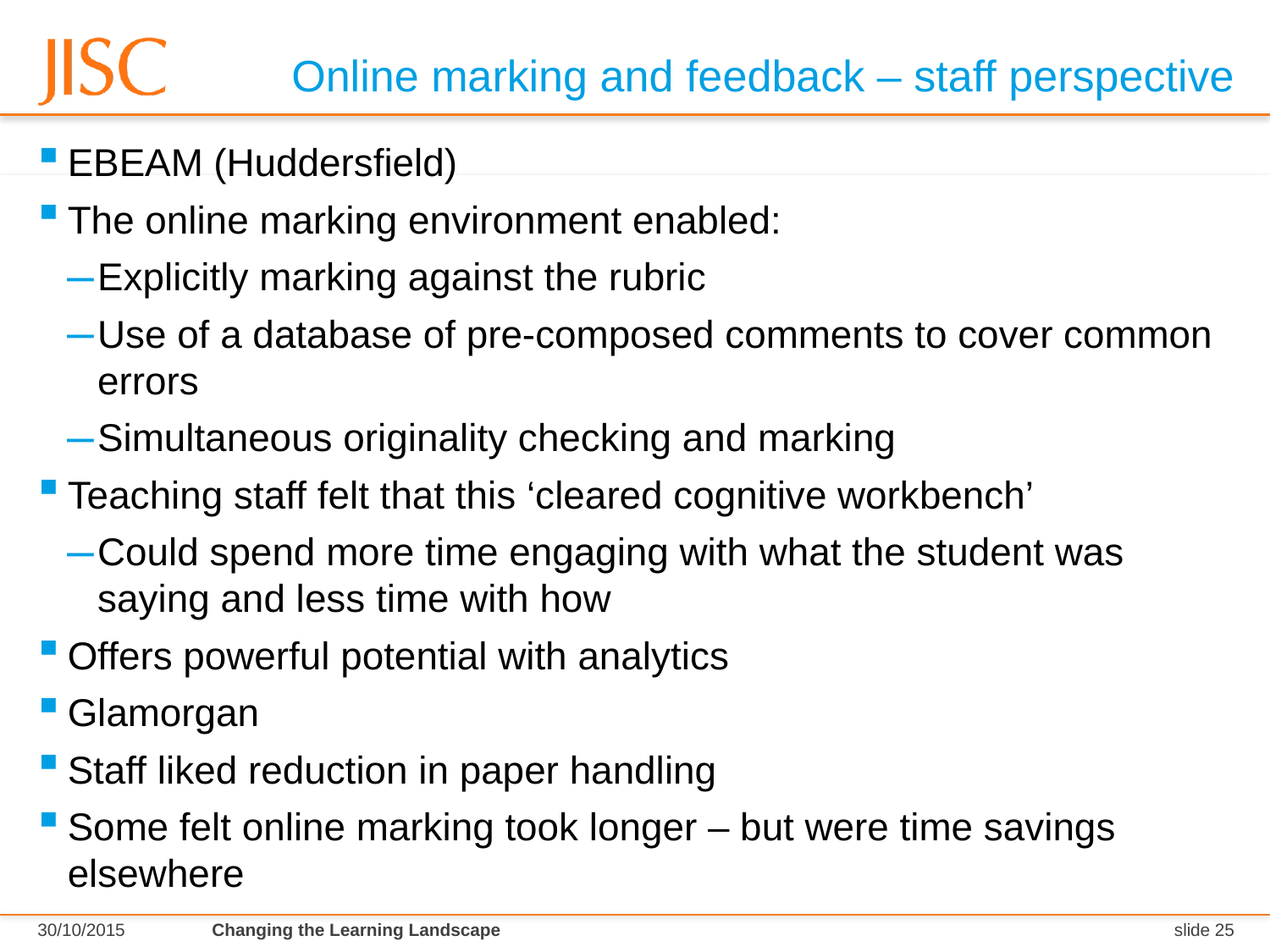

# Online marking and feedback – staff perspective
EBEAM (Huddersfield)
The online marking environment enabled:
Explicitly marking against the rubric
Use of a database of pre-composed comments to cover common errors
Simultaneous originality checking and marking
Teaching staff felt that this ‘cleared cognitive workbench’
Could spend more time engaging with what the student was saying and less time with how
Offers powerful potential with analytics
Glamorgan
Staff liked reduction in paper handling
Some felt online marking took longer – but were time savings elsewhere

30/10/2015
Changing the Learning Landscape
slide 25